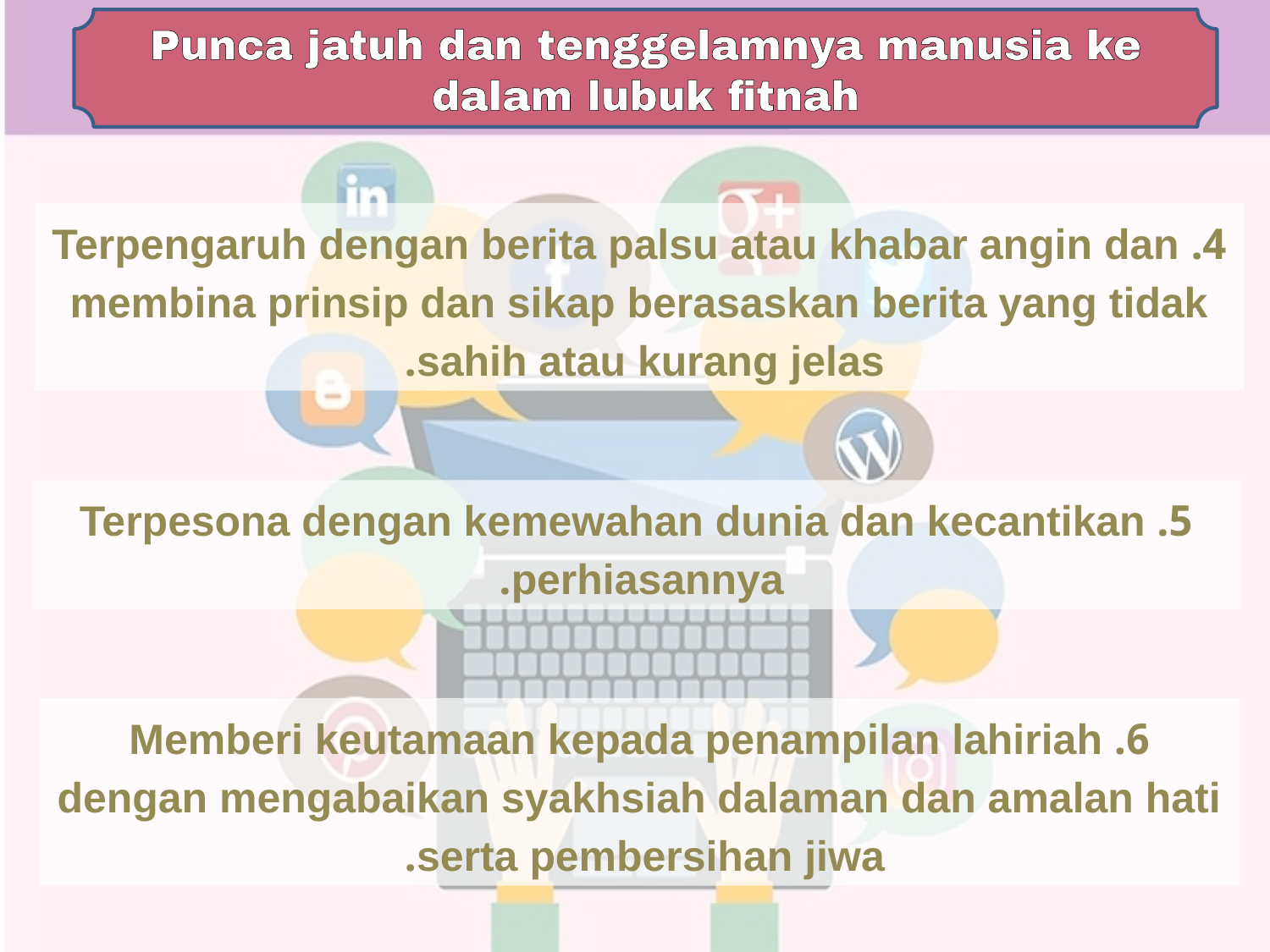

Punca jatuh dan tenggelamnya manusia ke dalam lubuk fitnah
4. Terpengaruh dengan berita palsu atau khabar angin dan membina prinsip dan sikap berasaskan berita yang tidak sahih atau kurang jelas.
5. Terpesona dengan kemewahan dunia dan kecantikan perhiasannya.
6. Memberi keutamaan kepada penampilan lahiriah dengan mengabaikan syakhsiah dalaman dan amalan hati serta pembersihan jiwa.